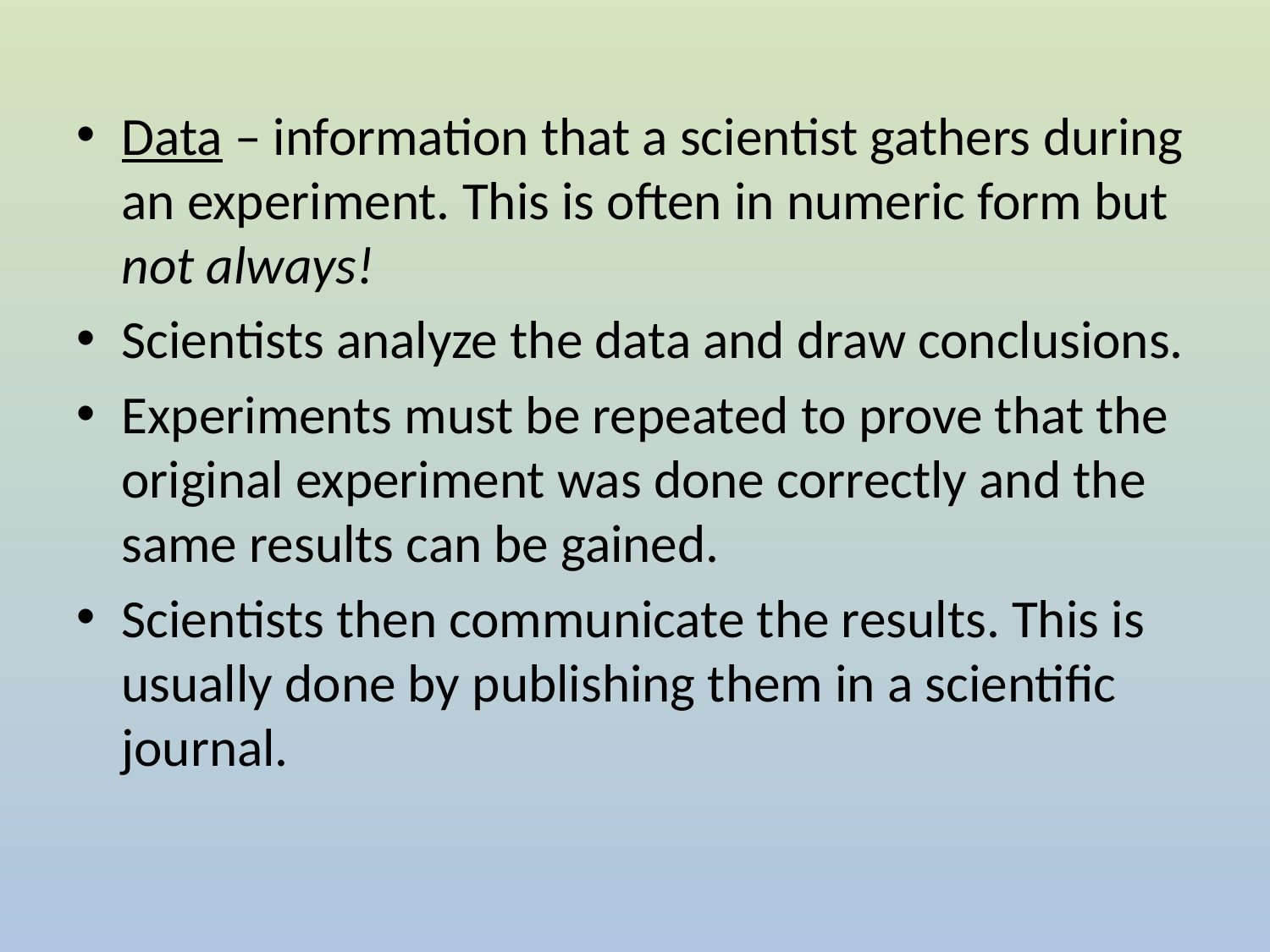

Data – information that a scientist gathers during an experiment. This is often in numeric form but not always!
Scientists analyze the data and draw conclusions.
Experiments must be repeated to prove that the original experiment was done correctly and the same results can be gained.
Scientists then communicate the results. This is usually done by publishing them in a scientific journal.